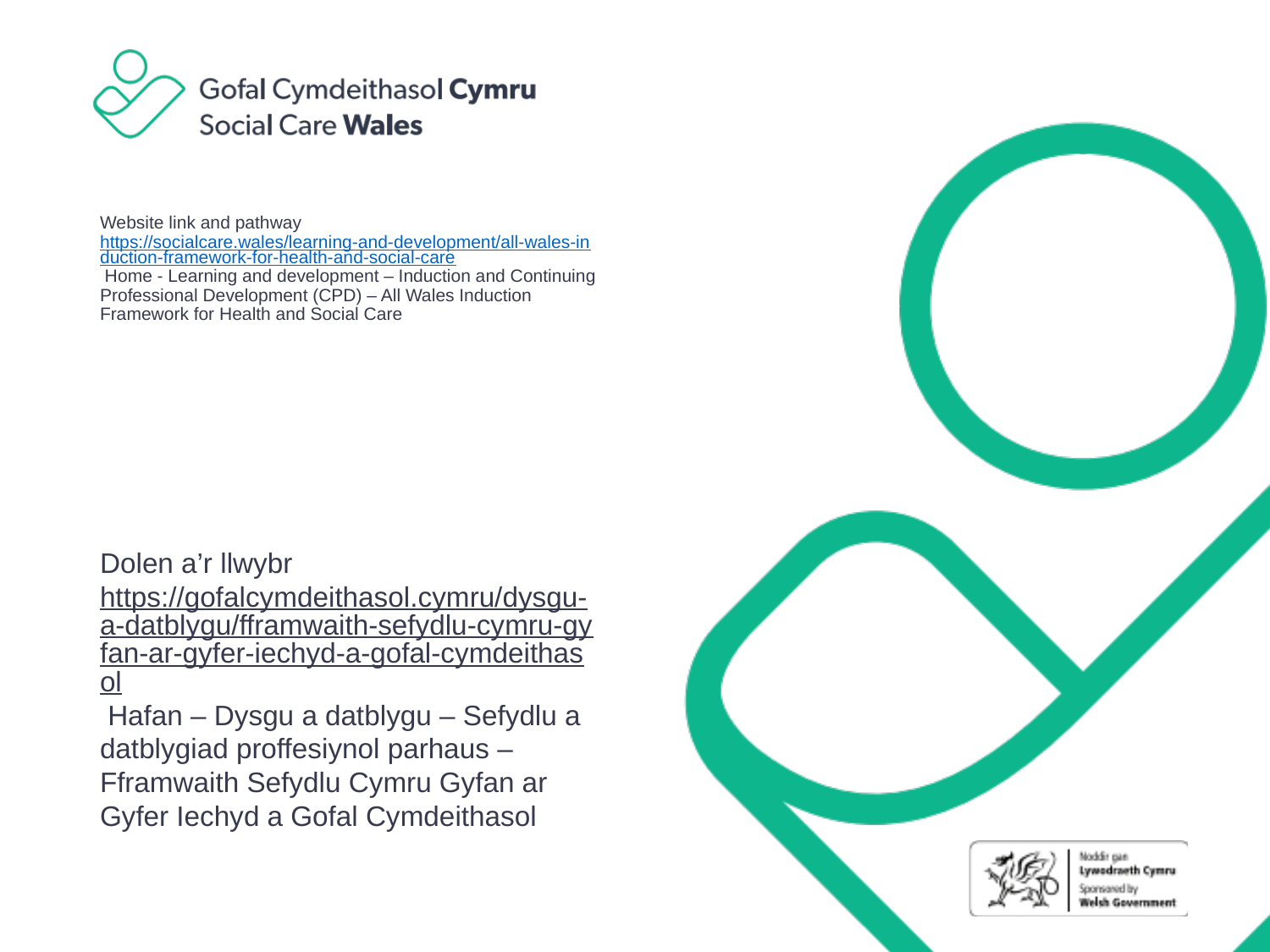

# Website link and pathway https://socialcare.wales/learning-and-development/all-wales-induction-framework-for-health-and-social-care Home - Learning and development – Induction and Continuing Professional Development (CPD) – All Wales Induction Framework for Health and Social Care
Dolen a’r llwybr
https://gofalcymdeithasol.cymru/dysgu-a-datblygu/fframwaith-sefydlu-cymru-gyfan-ar-gyfer-iechyd-a-gofal-cymdeithasol Hafan – Dysgu a datblygu – Sefydlu a datblygiad proffesiynol parhaus – Fframwaith Sefydlu Cymru Gyfan ar Gyfer Iechyd a Gofal Cymdeithasol